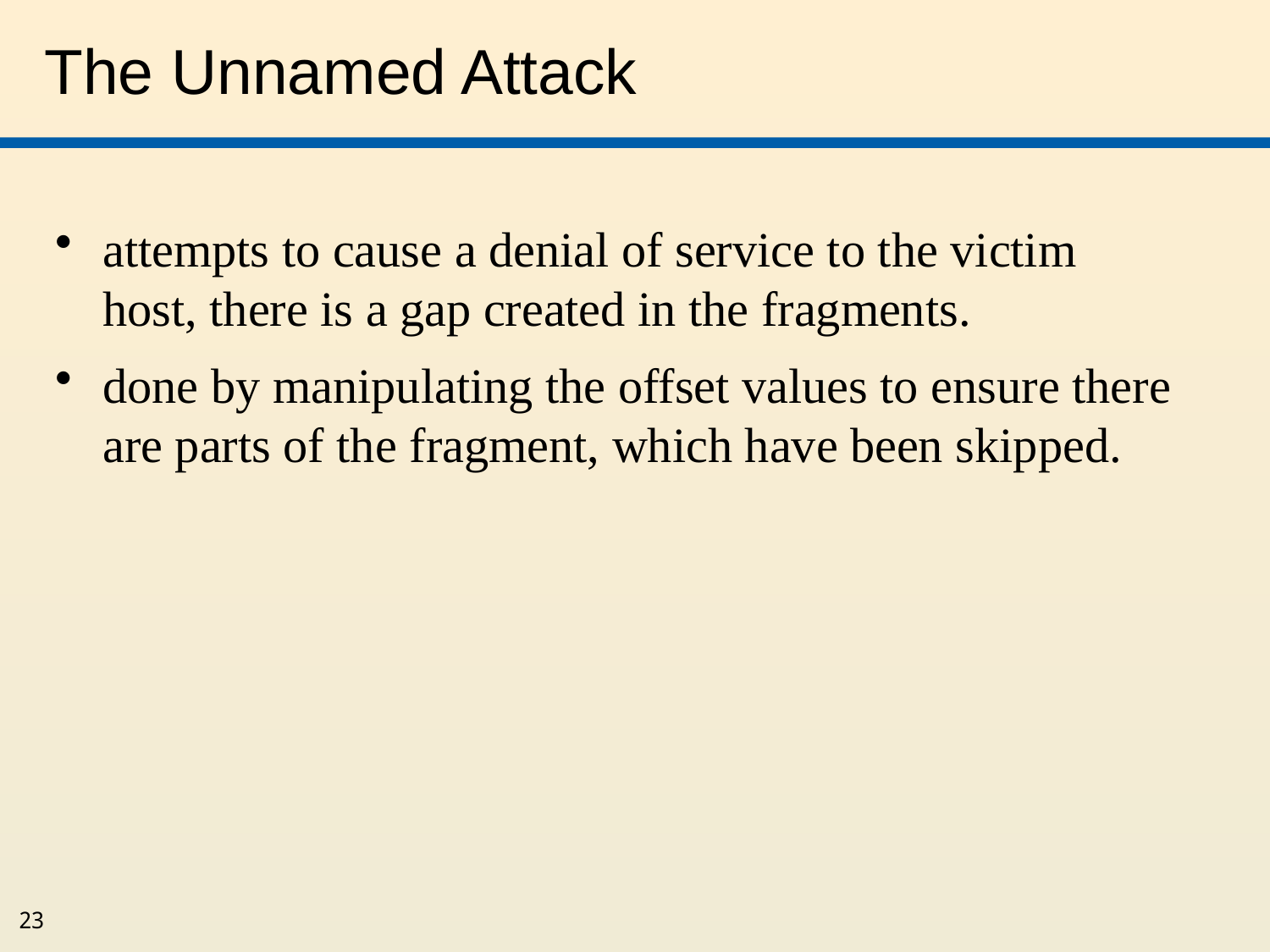

# The Unnamed Attack
attempts to cause a denial of service to the victim host, there is a gap created in the fragments.
done by manipulating the offset values to ensure there are parts of the fragment, which have been skipped.

23